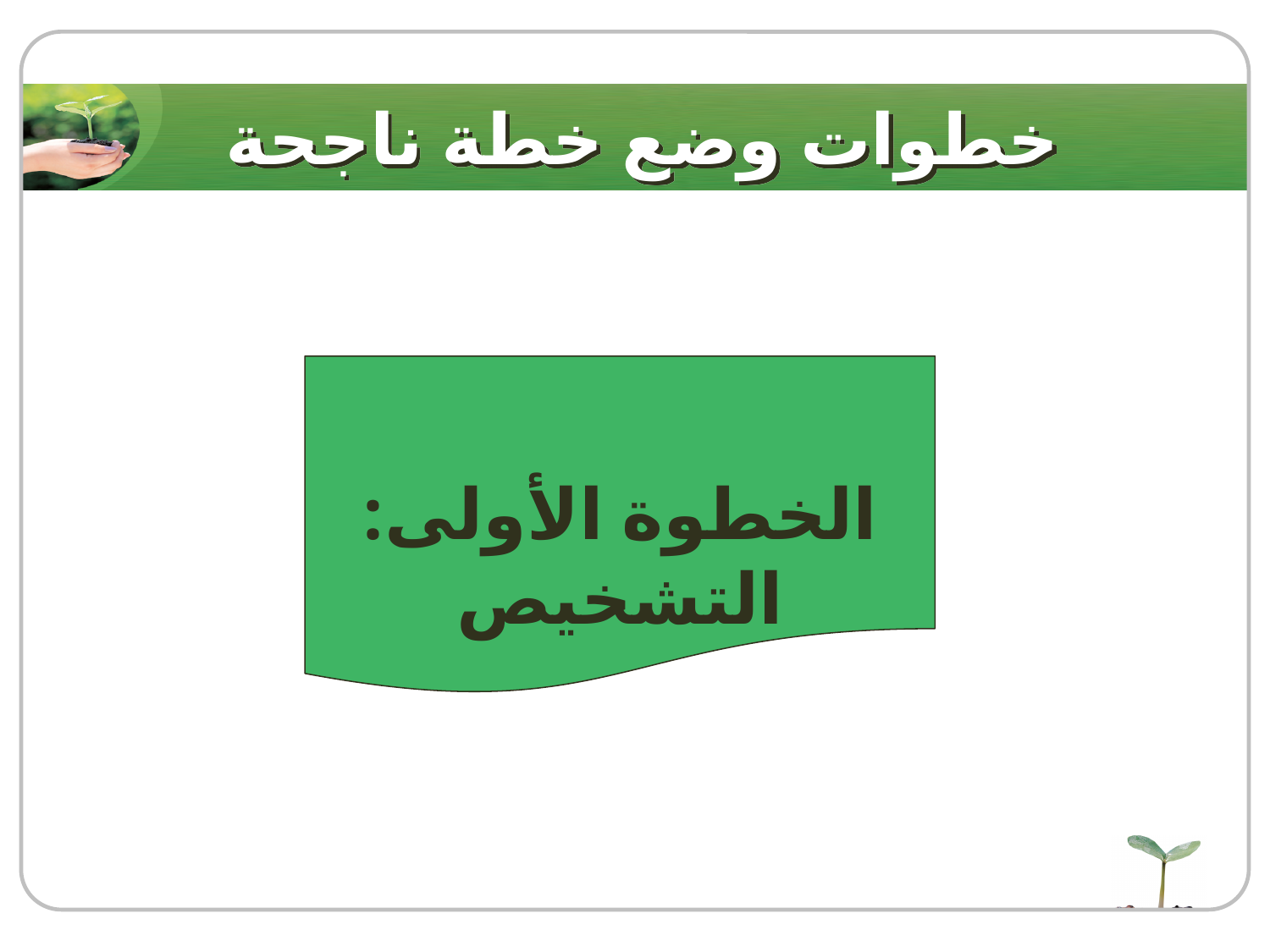

# خطوات وضع خطة ناجحة

الخطوة الأولى: التشخيص